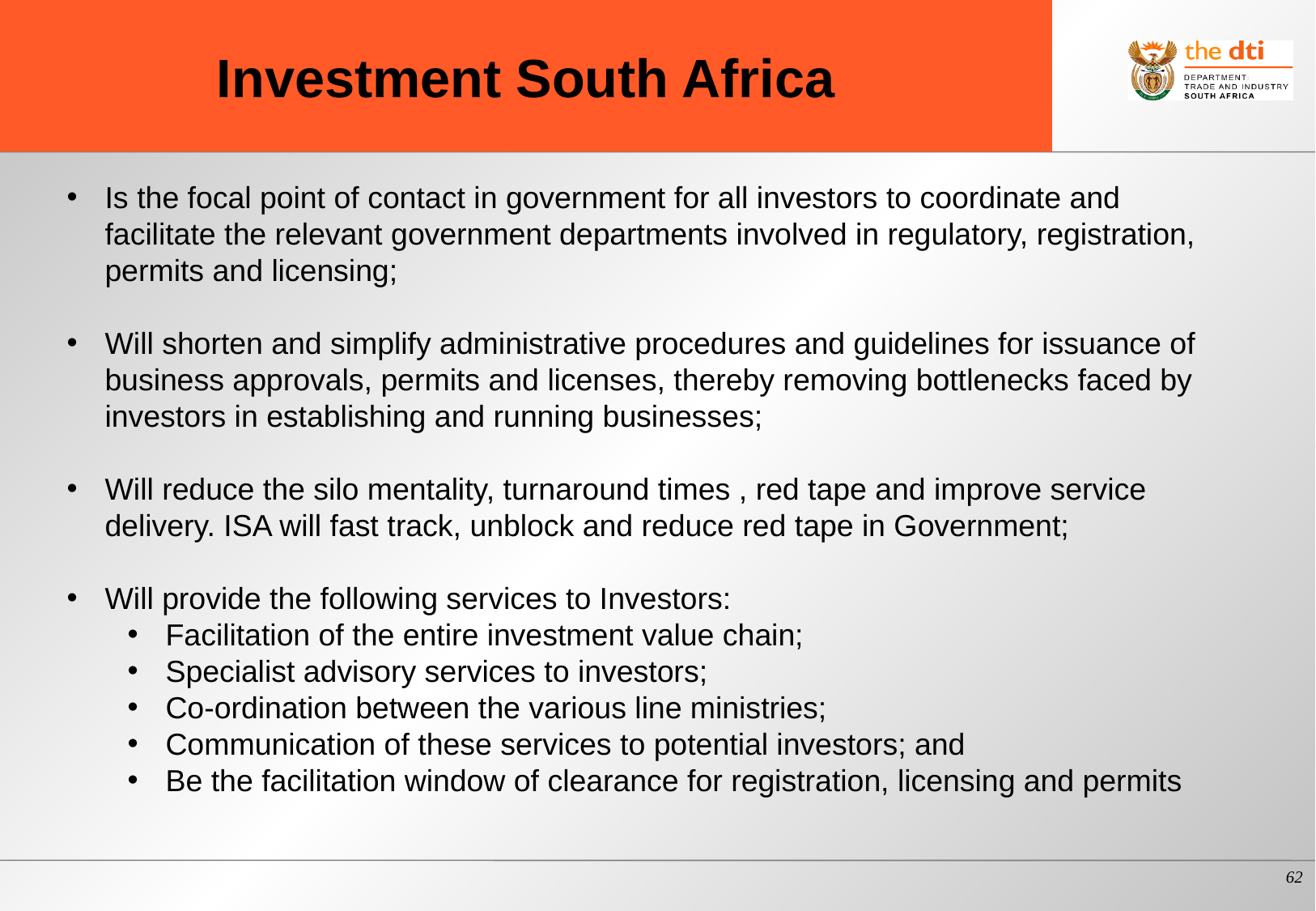

# Investment South Africa
Is the focal point of contact in government for all investors to coordinate and facilitate the relevant government departments involved in regulatory, registration,  permits and licensing;

Will shorten and simplify administrative procedures and guidelines for issuance of business approvals, permits and licenses, thereby removing bottlenecks faced by investors in establishing and running businesses;

Will reduce the silo mentality, turnaround times , red tape and improve service delivery. ISA will fast track, unblock and reduce red tape in Government;

Will provide the following services to Investors:
Facilitation of the entire investment value chain;
Specialist advisory services to investors;
Co-ordination between the various line ministries;
Communication of these services to potential investors; and
Be the facilitation window of clearance for registration, licensing and permits

62